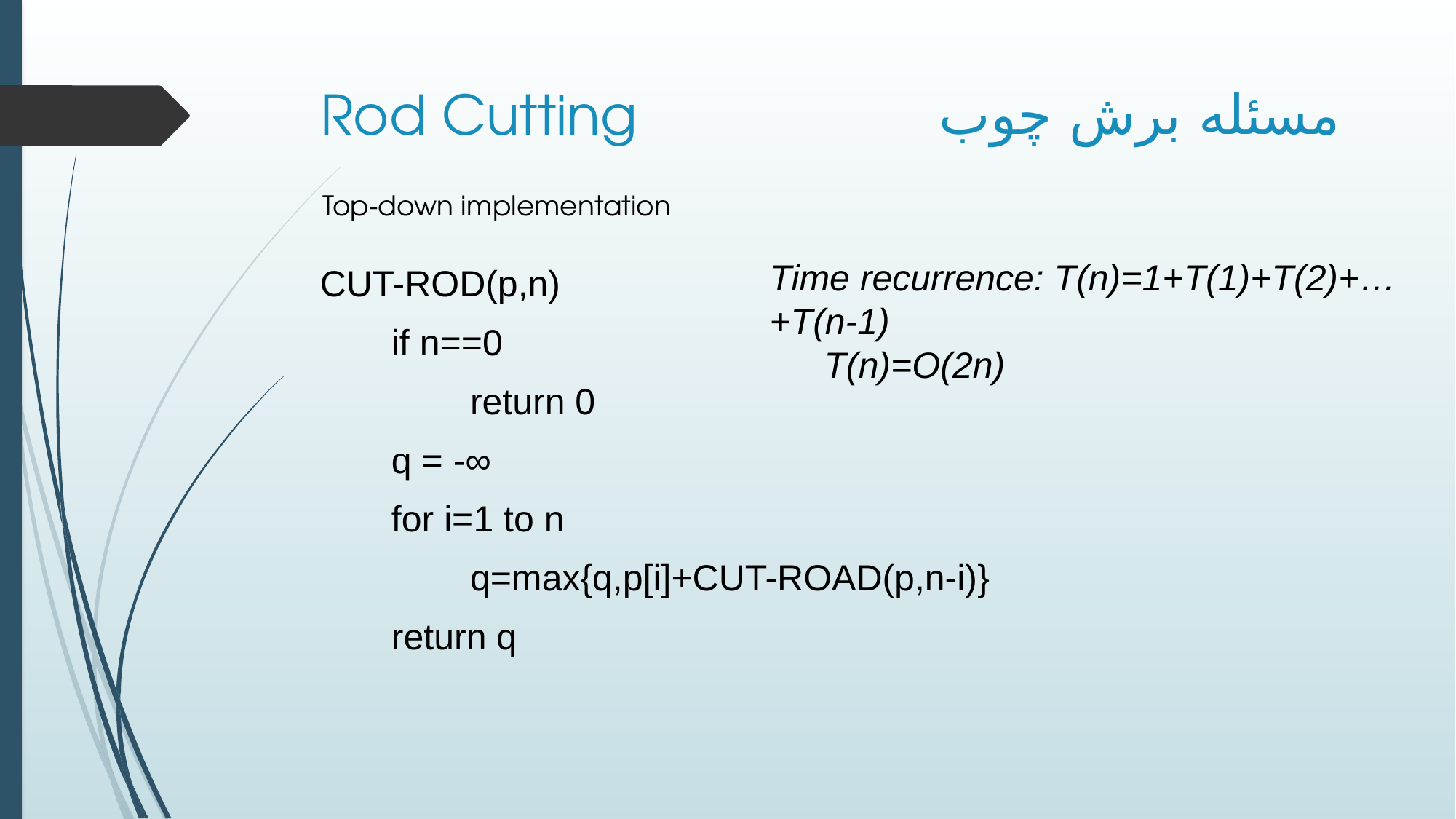

# Rod Cutting
مسئله برش چوب
Top-down implementation

Time recurrence: T(n)=1+T(1)+T(2)+…+T(n-1)
T(n)=O(2n)
CUT-ROD(p,n)
	   if n==0
	  	return 0
	   q = -∞
	   for i=1 to n
	        	q=max{q,p[i]+CUT-ROAD(p,n-i)}
	   return q